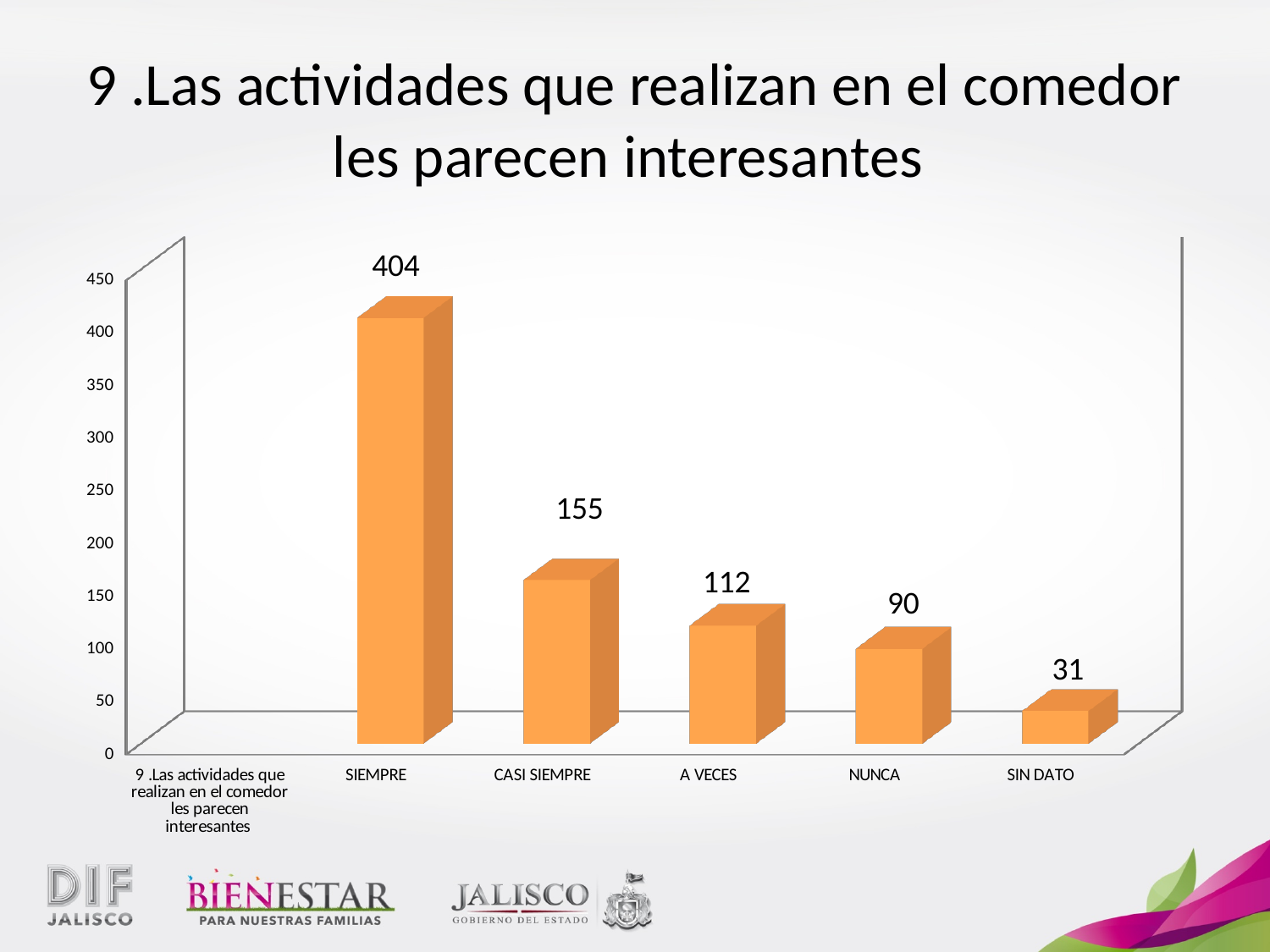

# 9 .Las actividades que realizan en el comedor les parecen interesantes

[unsupported chart]